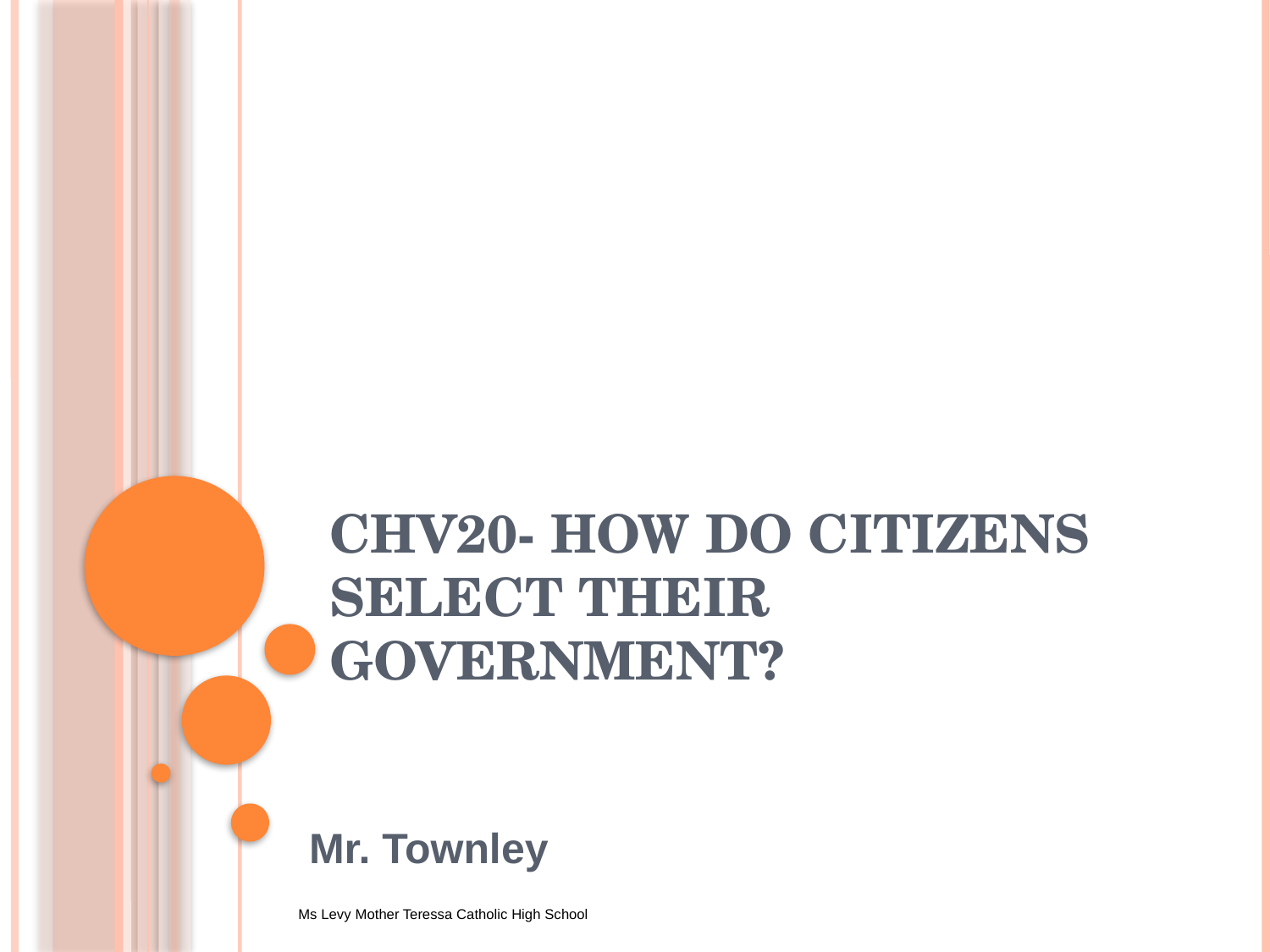

# CHV20- How do citizens select their government?
Mr. Townley
Ms Levy Mother Teressa Catholic High School